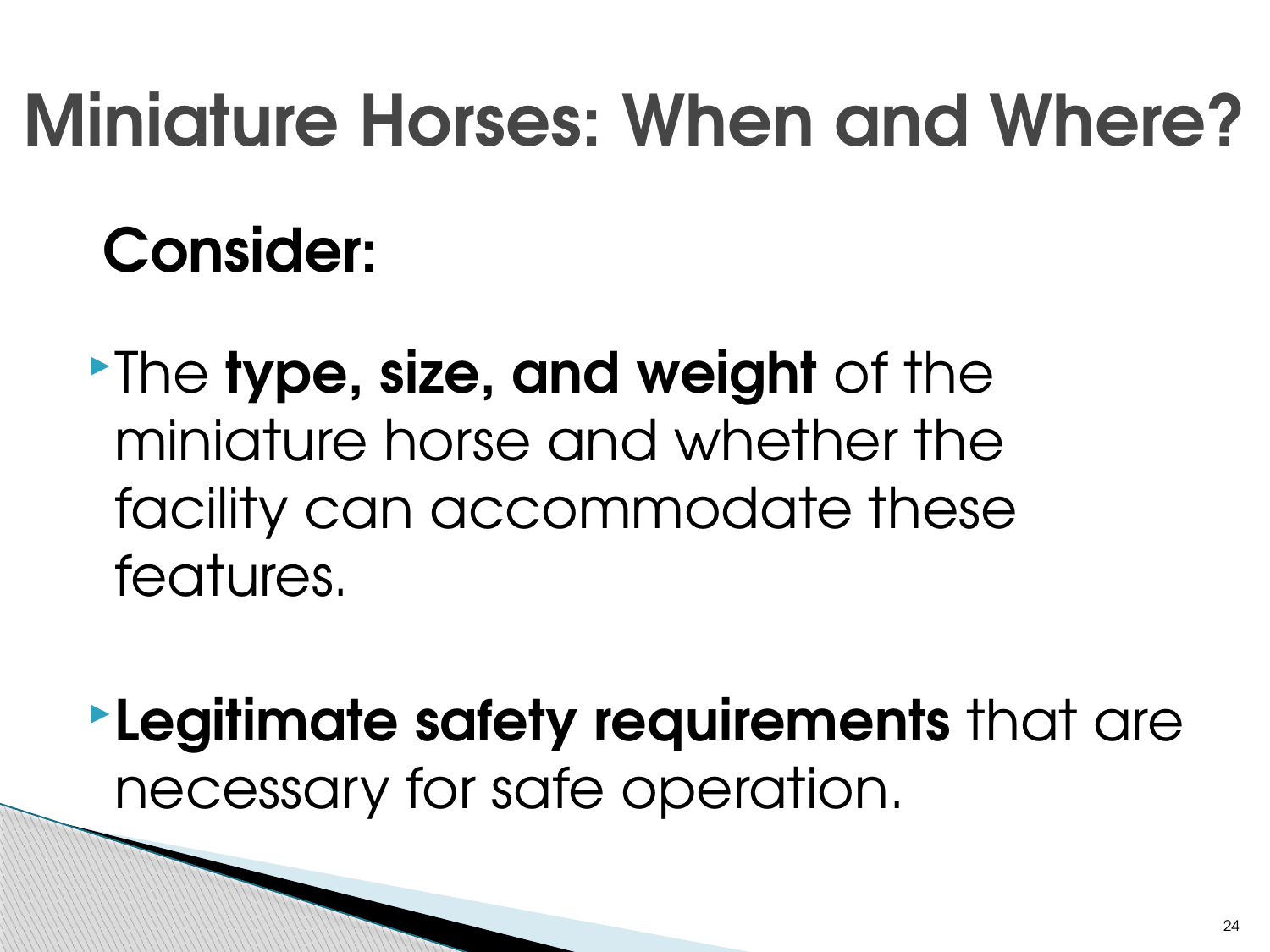

# Miniature Horses: When and Where?
 Consider:

The type, size, and weight of the miniature horse and whether the facility can accommodate these features.

Legitimate safety requirements that are necessary for safe operation.
24